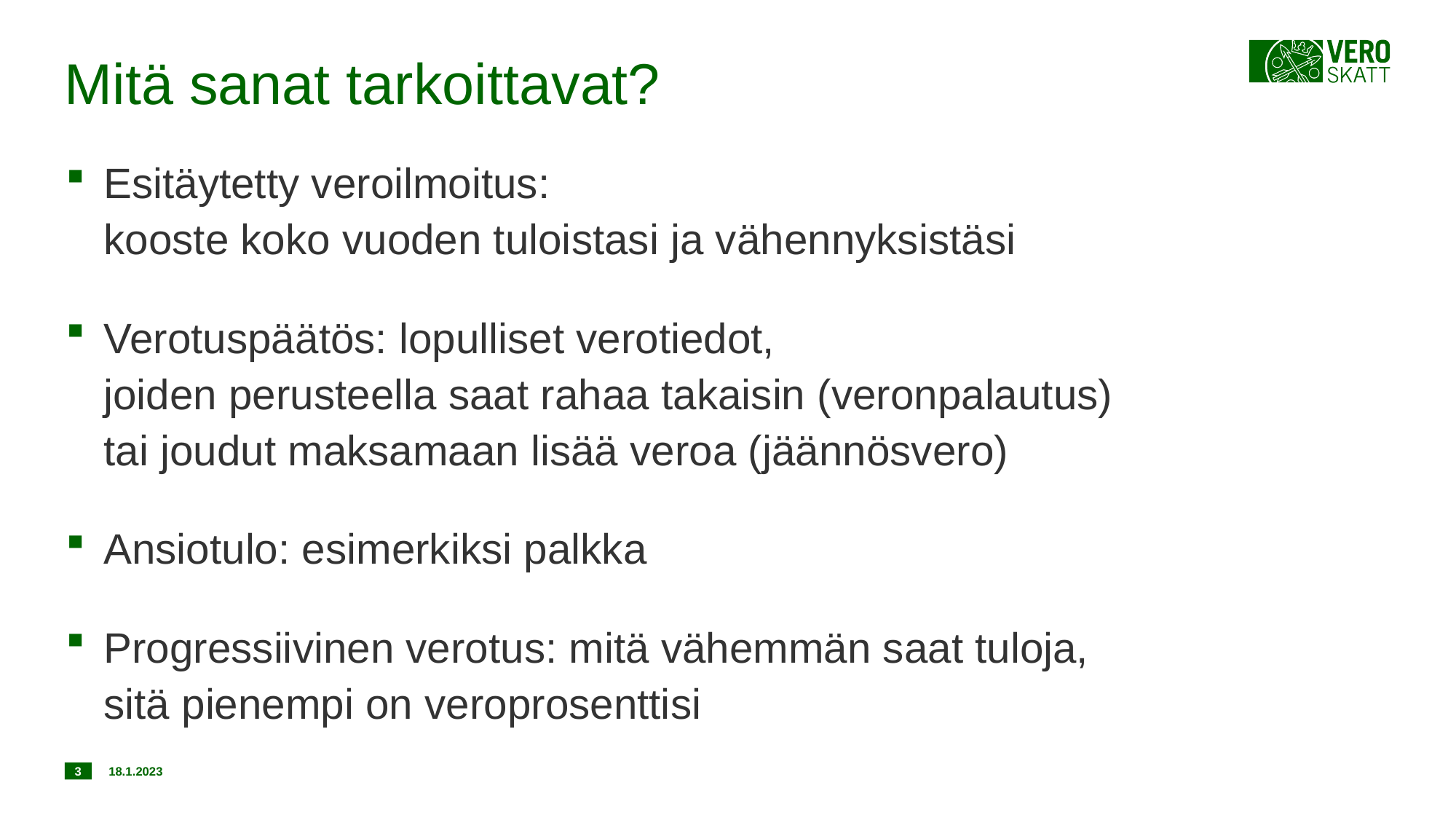

# Mitä sanat tarkoittavat?
Esitäytetty veroilmoitus:
kooste koko vuoden tuloistasi ja vähennyksistäsi

Verotuspäätös: lopulliset verotiedot,
joiden perusteella saat rahaa takaisin (veronpalautus)
tai joudut maksamaan lisää veroa (jäännösvero)

Ansiotulo: esimerkiksi palkka

Progressiivinen verotus: mitä vähemmän saat tuloja,
sitä pienempi on veroprosenttisi

3
18.1.2023